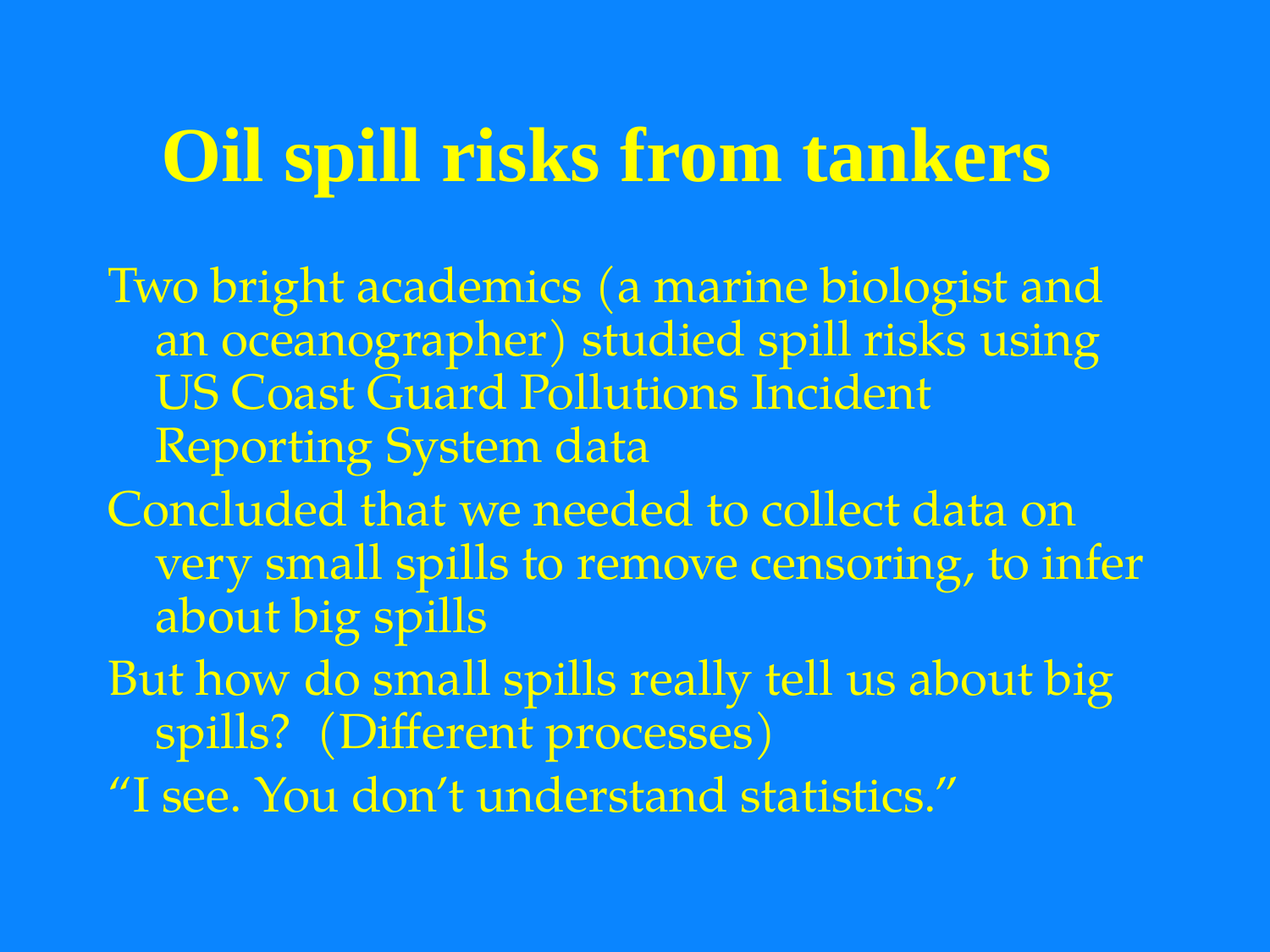

Oil spill risks from tankers
Two bright academics (a marine biologist and an oceanographer) studied spill risks using US Coast Guard Pollutions Incident Reporting System data
Concluded that we needed to collect data on very small spills to remove censoring, to infer about big spills
But how do small spills really tell us about big spills?  (Different processes)
“I see. You don’t understand statistics.”